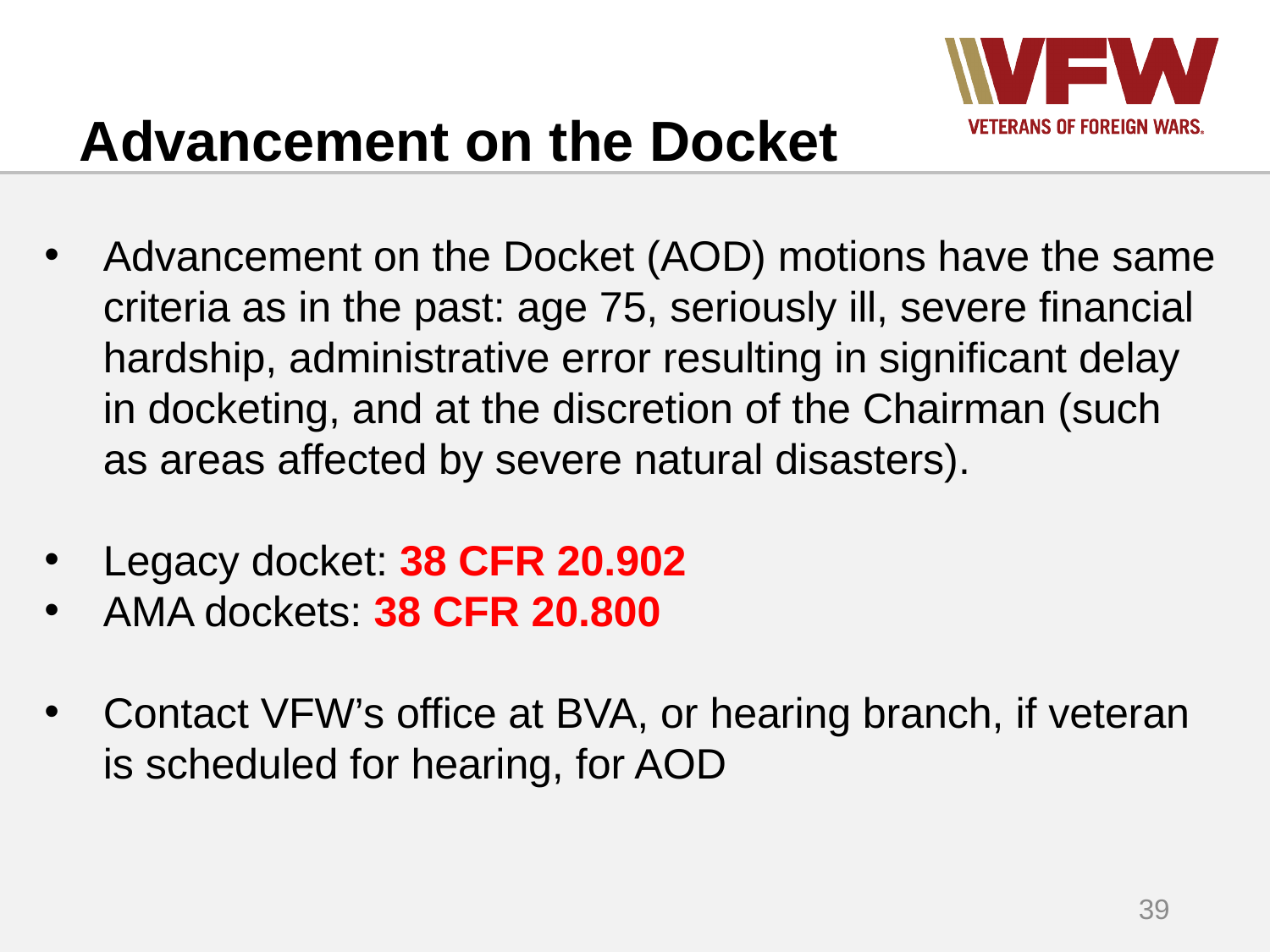

# Advancement on the Docket
Advancement on the Docket (AOD) motions have the same criteria as in the past: age 75, seriously ill, severe financial hardship, administrative error resulting in significant delay in docketing, and at the discretion of the Chairman (such as areas affected by severe natural disasters).

Legacy docket: 38 CFR 20.902
AMA dockets: 38 CFR 20.800

Contact VFW’s office at BVA, or hearing branch, if veteran is scheduled for hearing, for AOD

39